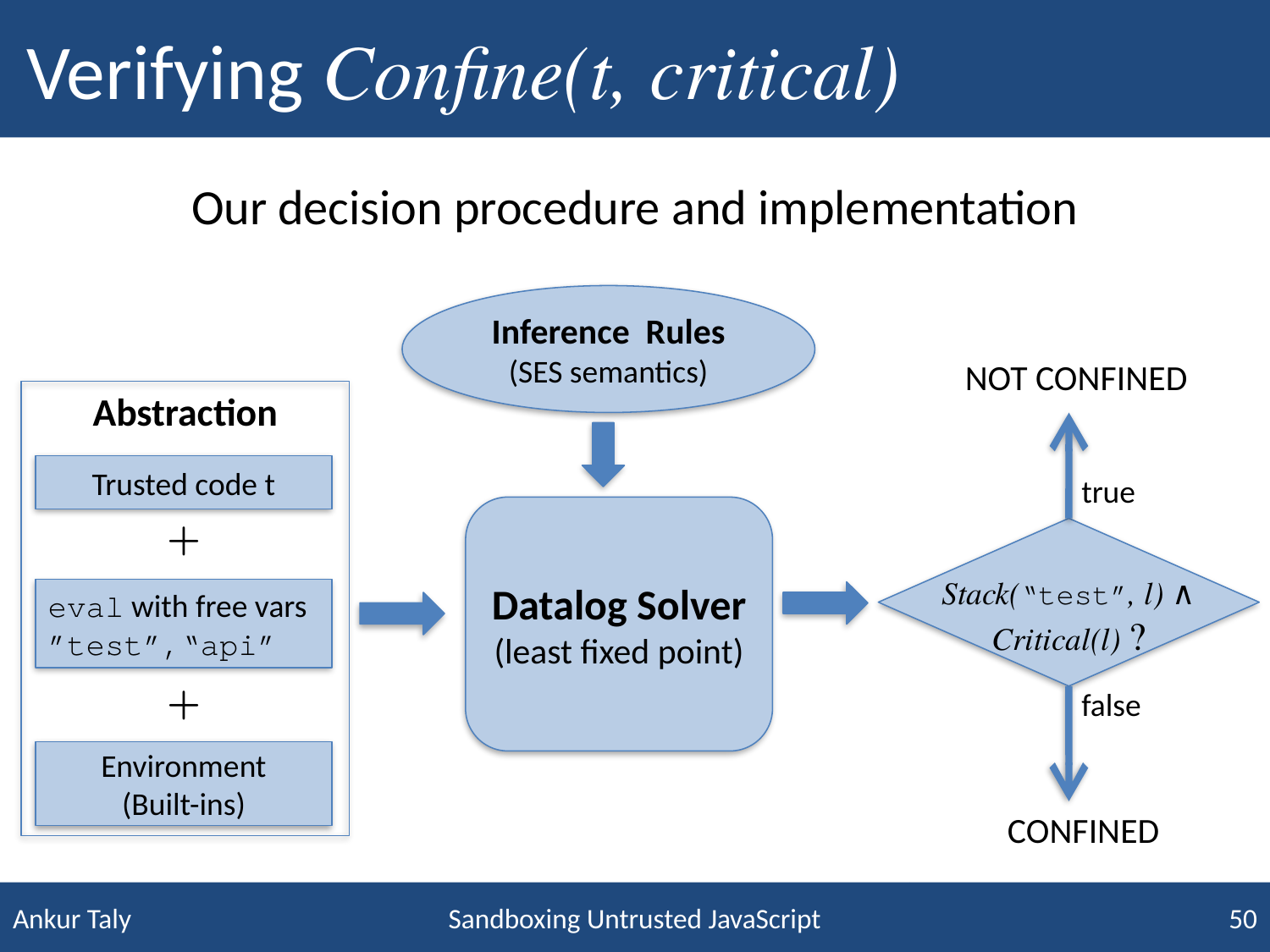

# Verifying Confine(t, critical)
Our decision procedure and implementation
Inference  Rules (SES semantics)
NOT CONFINED

Abstraction

Trusted code t
true
+
Datalog Solver
(least fixed point)

Stack(“test”, l) ∧
Critical(l) ?
eval with free vars ”test”,“api”

+
false
Environment
(Built-ins)
CONFINED
Sandboxing Untrusted JavaScript
50